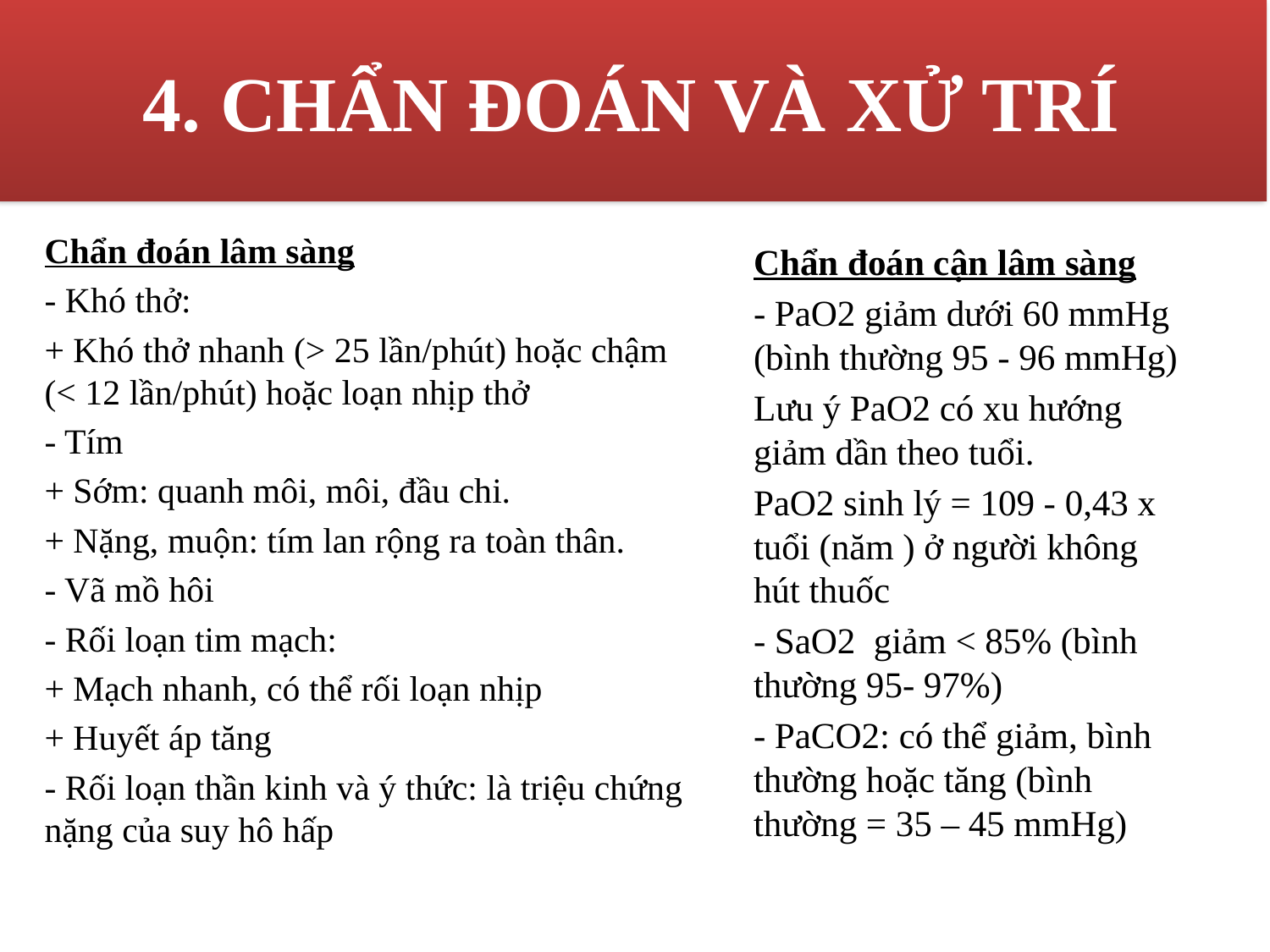

4. CHẨN ĐOÁN VÀ XỬ TRÍ
#
Chẩn đoán lâm sàng
- Khó thở:
+ Khó thở nhanh (> 25 lần/phút) hoặc chậm (< 12 lần/phút) hoặc loạn nhịp thở
- Tím
+ Sớm: quanh môi, môi, đầu chi.
+ Nặng, muộn: tím lan rộng ra toàn thân.
- Vã mồ hôi
- Rối loạn tim mạch:
+ Mạch nhanh, có thể rối loạn nhịp
+ Huyết áp tăng
- Rối loạn thần kinh và ý thức: là triệu chứng nặng của suy hô hấp

Chẩn đoán cận lâm sàng
- PaO2 giảm dưới 60 mmHg (bình thường 95 - 96 mmHg)
Lưu ý PaO2 có xu hướng giảm dần theo tuổi.
PaO2 sinh lý = 109 - 0,43 x tuổi (năm ) ở người không hút thuốc
- SaO2  giảm < 85% (bình thường 95- 97%)
- PaCO2: có thể giảm, bình thường hoặc tăng (bình thường = 35 – 45 mmHg)